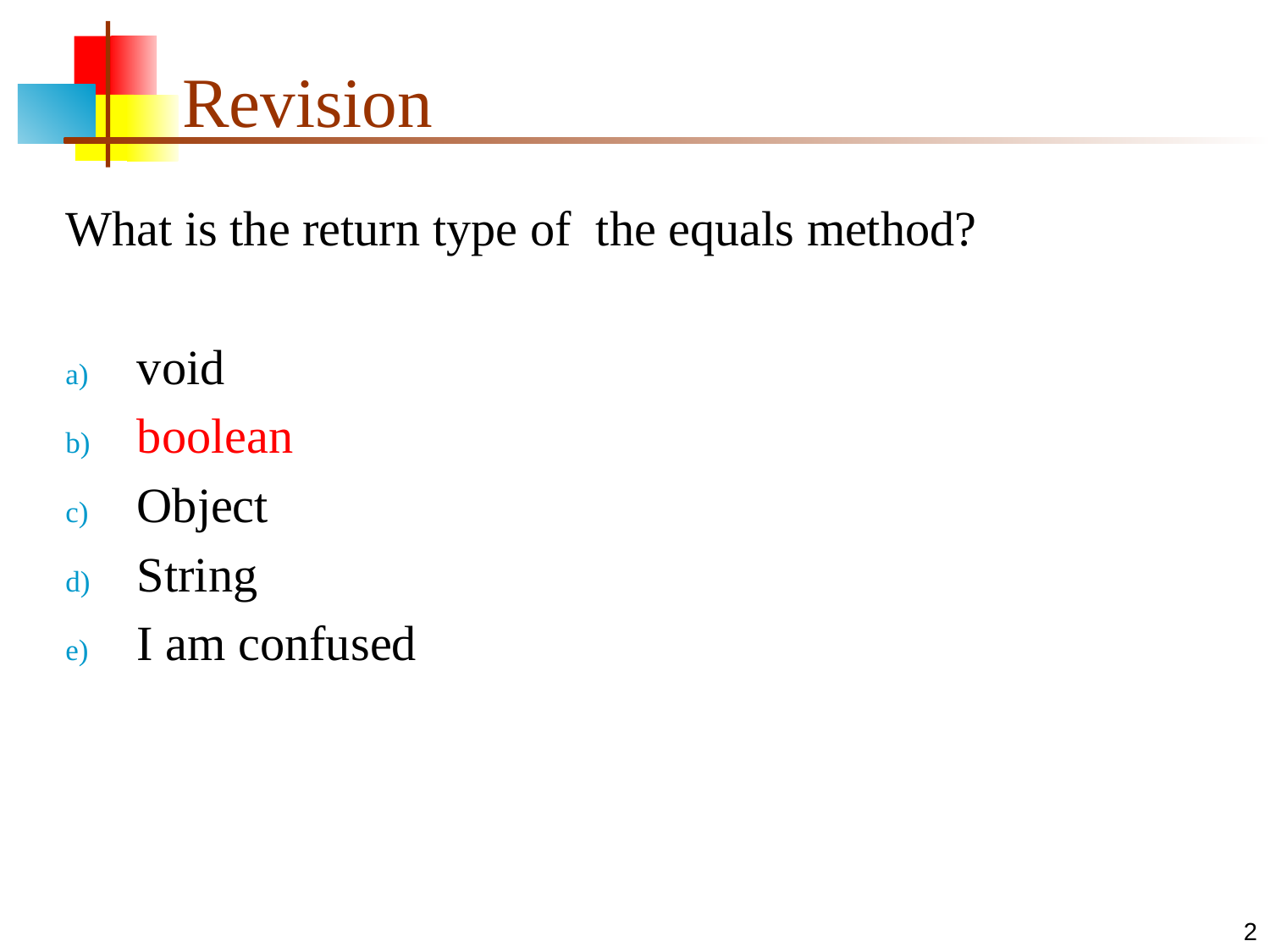

# Revision
What is the return type of  the equals method?

void
boolean
Object
String
I am confused
2